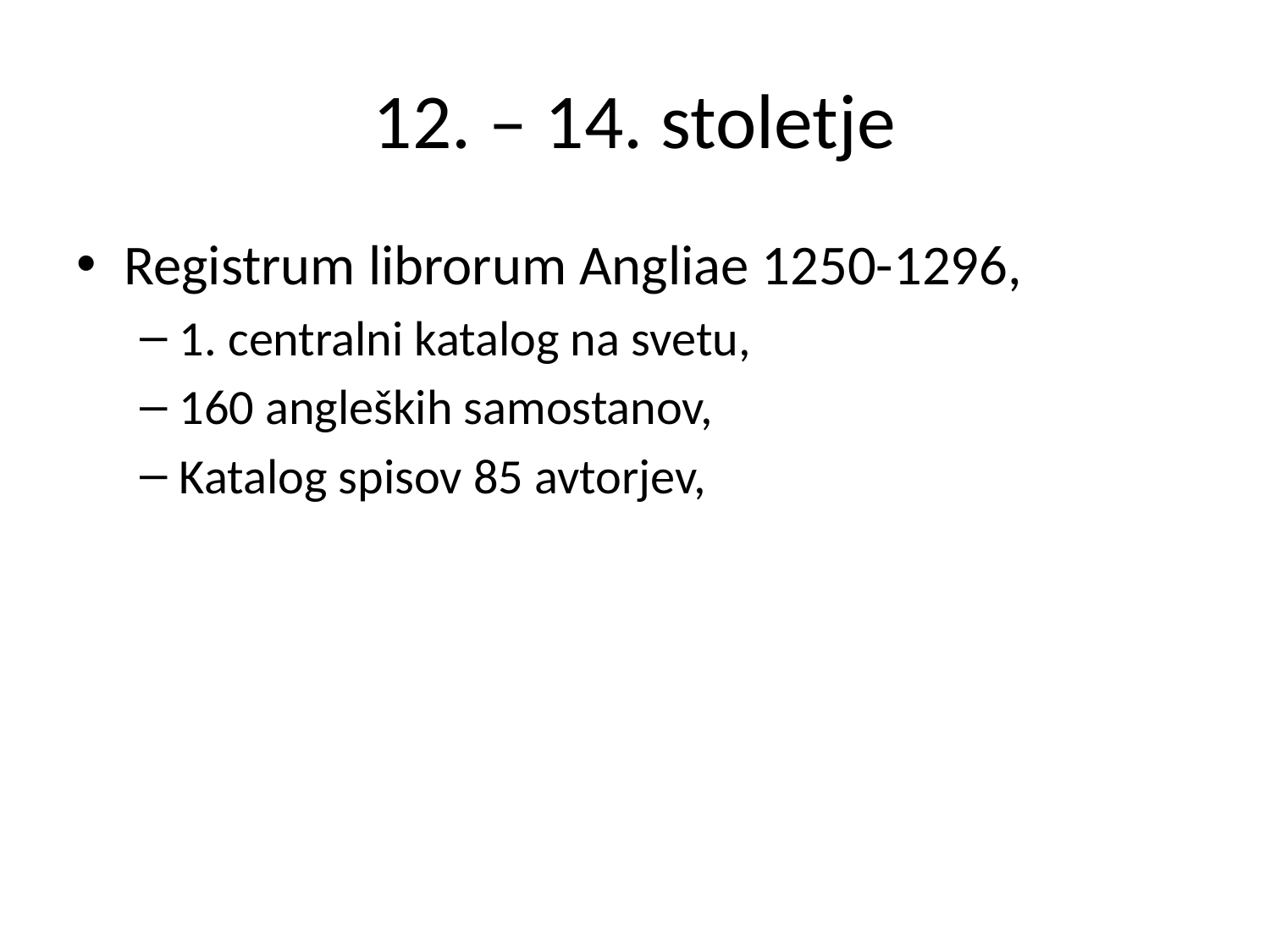

# 12. – 14. stoletje
Registrum librorum Angliae 1250-1296,
1. centralni katalog na svetu,
160 angleških samostanov,
Katalog spisov 85 avtorjev,